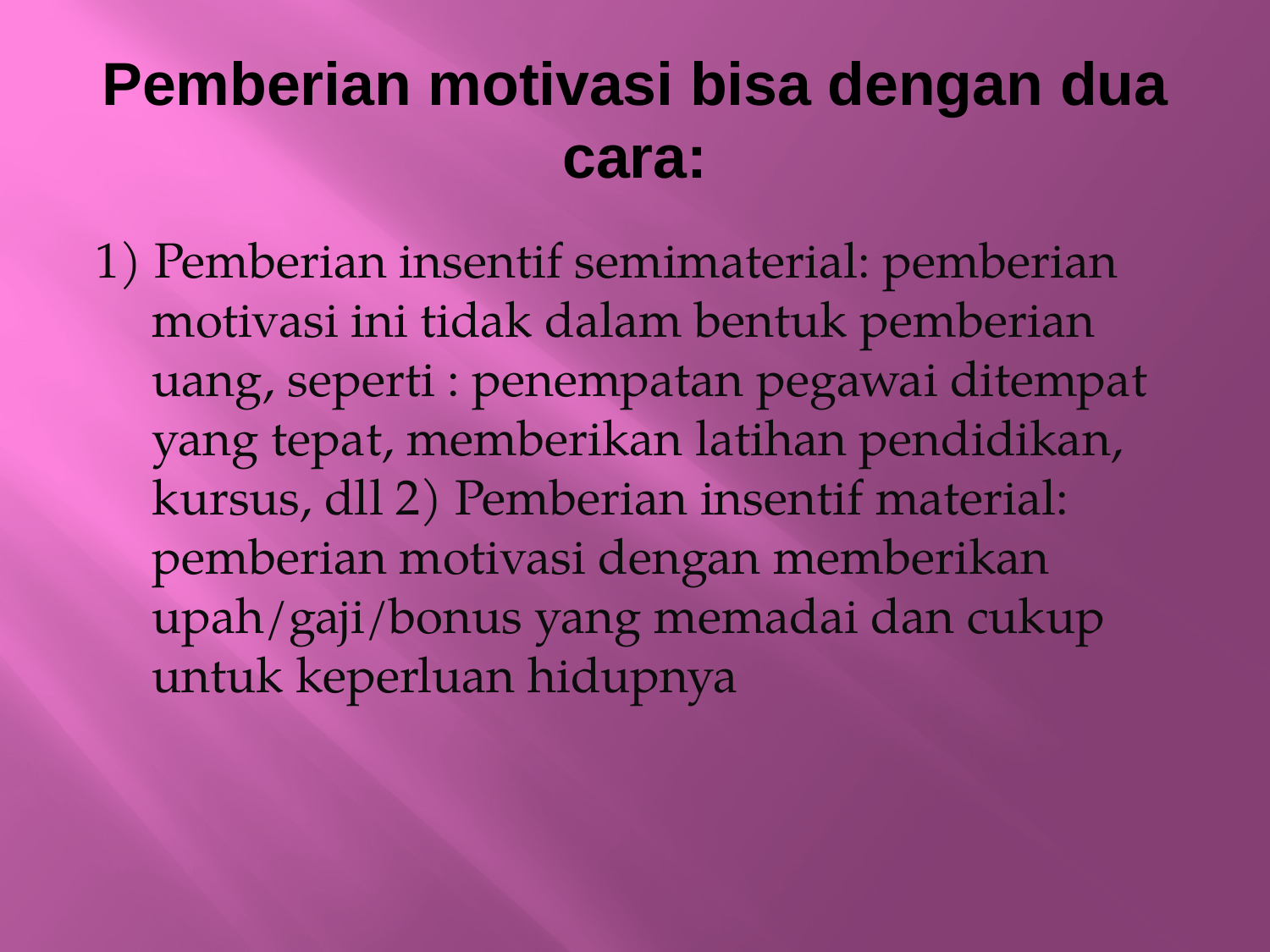

# Pemberian motivasi bisa dengan dua cara:
1) Pemberian insentif semimaterial: pemberian motivasi ini tidak dalam bentuk pemberian uang, seperti : penempatan pegawai ditempat yang tepat, memberikan latihan pendidikan, kursus, dll 2) Pemberian insentif material: pemberian motivasi dengan memberikan upah/gaji/bonus yang memadai dan cukup untuk keperluan hidupnya